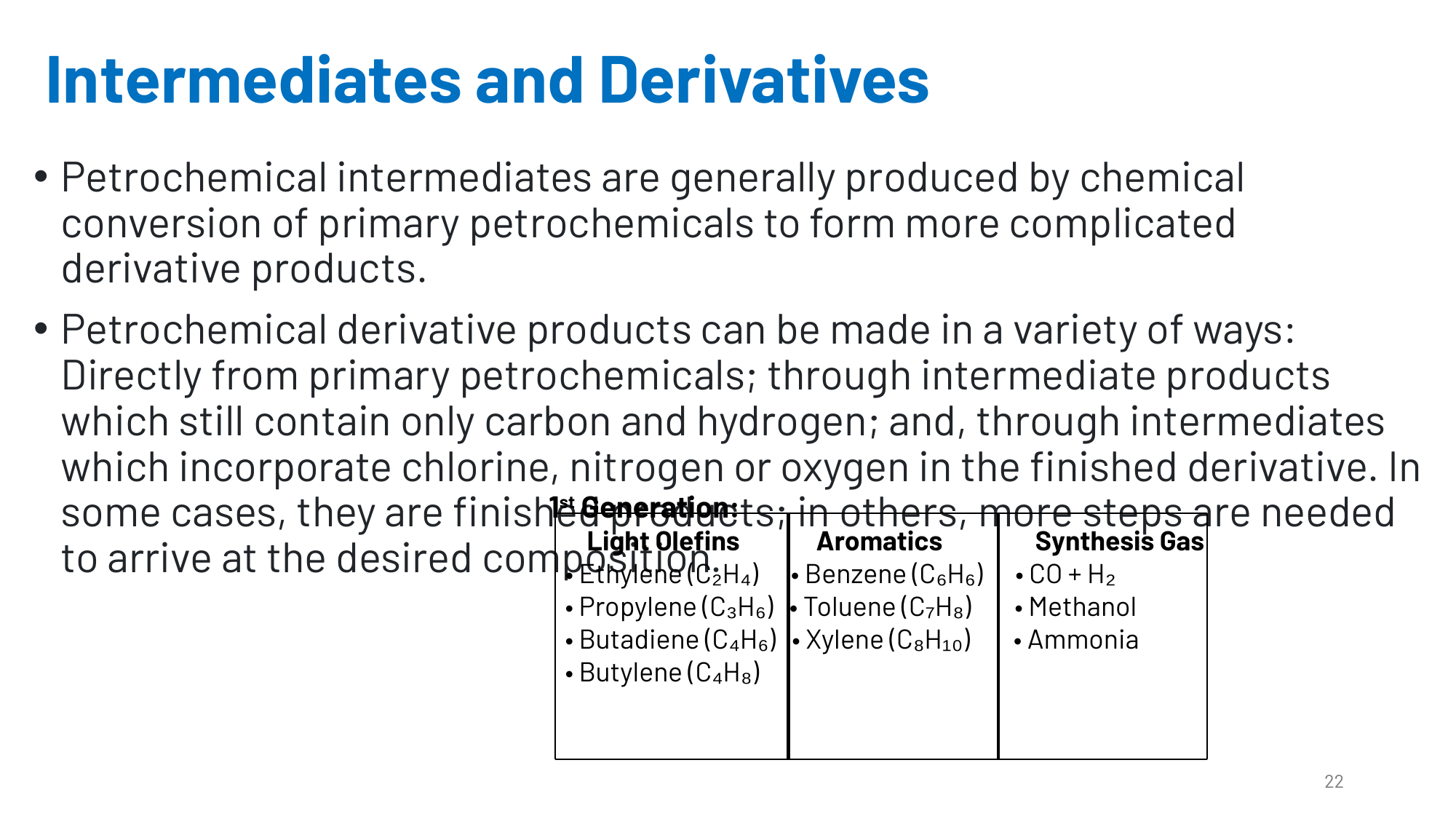

# Intermediates and Derivatives
Petrochemical intermediates are generally produced by chemical conversion of primary petrochemicals to form more complicated derivative products.
Petrochemical derivative products can be made in a variety of ways: Directly from primary petrochemicals; through intermediate products which still contain only carbon and hydrogen; and, through intermediates which incorporate chlorine, nitrogen or oxygen in the finished derivative. In some cases, they are finished products; in others, more steps are needed to arrive at the desired composition.
1st Generation:
       Light Olefins              Aromatics                 Synthesis Gas
   • Ethylene (C₂H₄)      • Benzene (C₆H₆)      • CO + H₂
   • Propylene (C₃H₆)   • Toluene (C₇H₈)        • Methanol
   • Butadiene (C₄H₆)   • Xylene (C₈H₁₀)        • Ammonia
   • Butylene (C₄H₈)

22